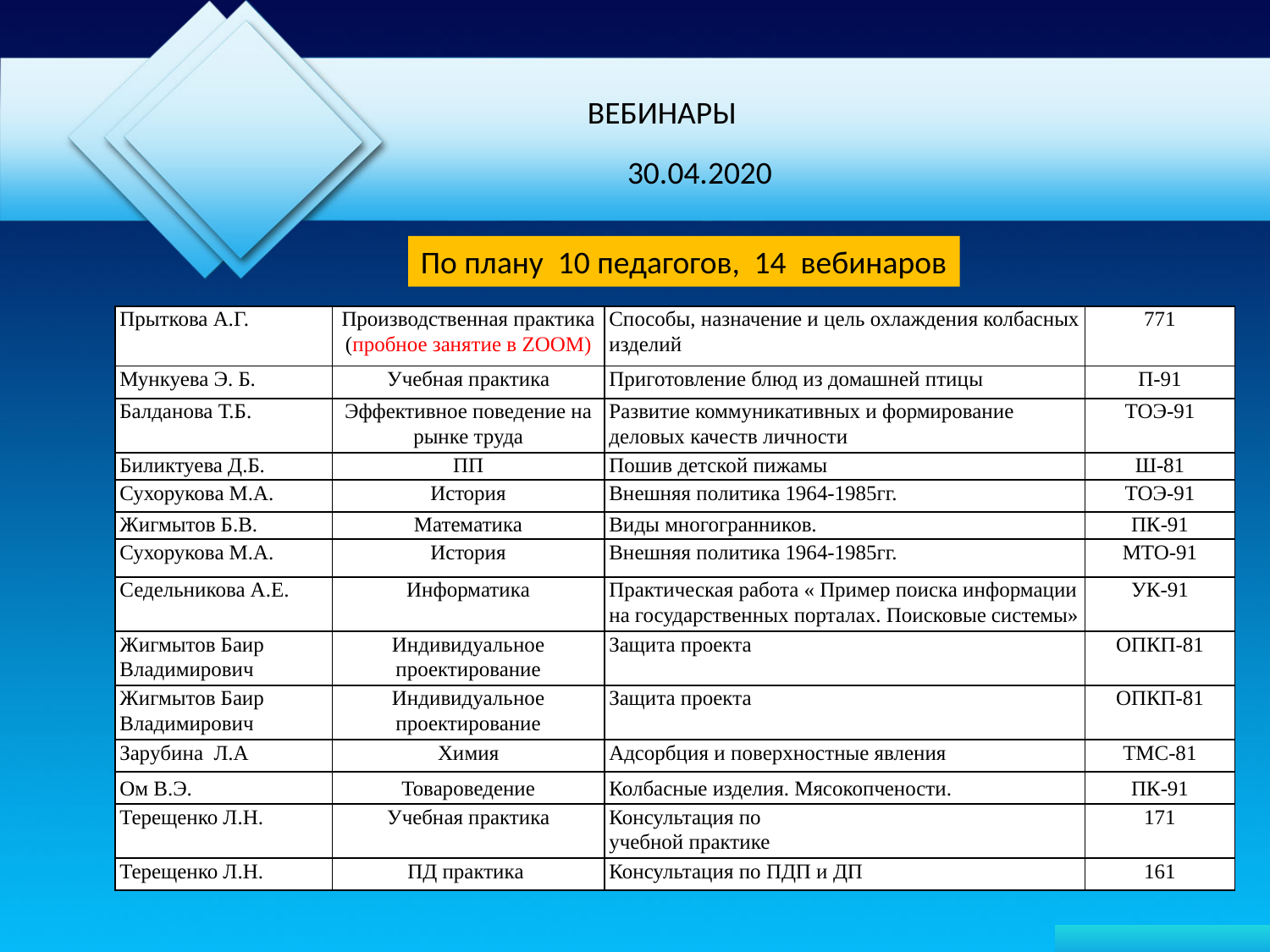

ВЕБИНАРЫ
30.04.2020
По плану  10 педагогов,  14  вебинаров
| Прыткова А.Г. | Производственная практика (пробное занятие в ZOOM) | Способы, назначение и цель охлаждения колбасных изделий | 771 |
| --- | --- | --- | --- |
| Мункуева Э. Б. | Учебная практика | Приготовление блюд из домашней птицы | П-91 |
| Балданова Т.Б. | Эффективное поведение на рынке труда | Развитие коммуникативных и формирование деловых качеств личности | ТОЭ-91 |
| Биликтуева Д.Б. | ПП | Пошив детской пижамы | Ш-81 |
| Сухорукова М.А. | История | Внешняя политика 1964-1985гг. | ТОЭ-91 |
| Жигмытов Б.В. | Математика | Виды многогранников. | ПК-91 |
| Сухорукова М.А. | История | Внешняя политика 1964-1985гг. | МТО-91 |
| Седельникова А.Е. | Информатика | Практическая работа « Пример поиска информации на государственных порталах. Поисковые системы» | УК-91 |
| Жигмытов Баир Владимирович | Индивидуальное проектирование | Защита проекта | ОПКП-81 |
| Жигмытов Баир Владимирович | Индивидуальное проектирование | Защита проекта | ОПКП-81 |
| Зарубина Л.А | Химия | Адсорбция и поверхностные явления | ТМС-81 |
| Ом В.Э. | Товароведение | Колбасные изделия. Мясокопчености. | ПК-91 |
| Терещенко Л.Н. | Учебная практика | Консультация по учебной практике | 171 |
| Терещенко Л.Н. | ПД практика | Консультация по ПДП и ДП | 161 |